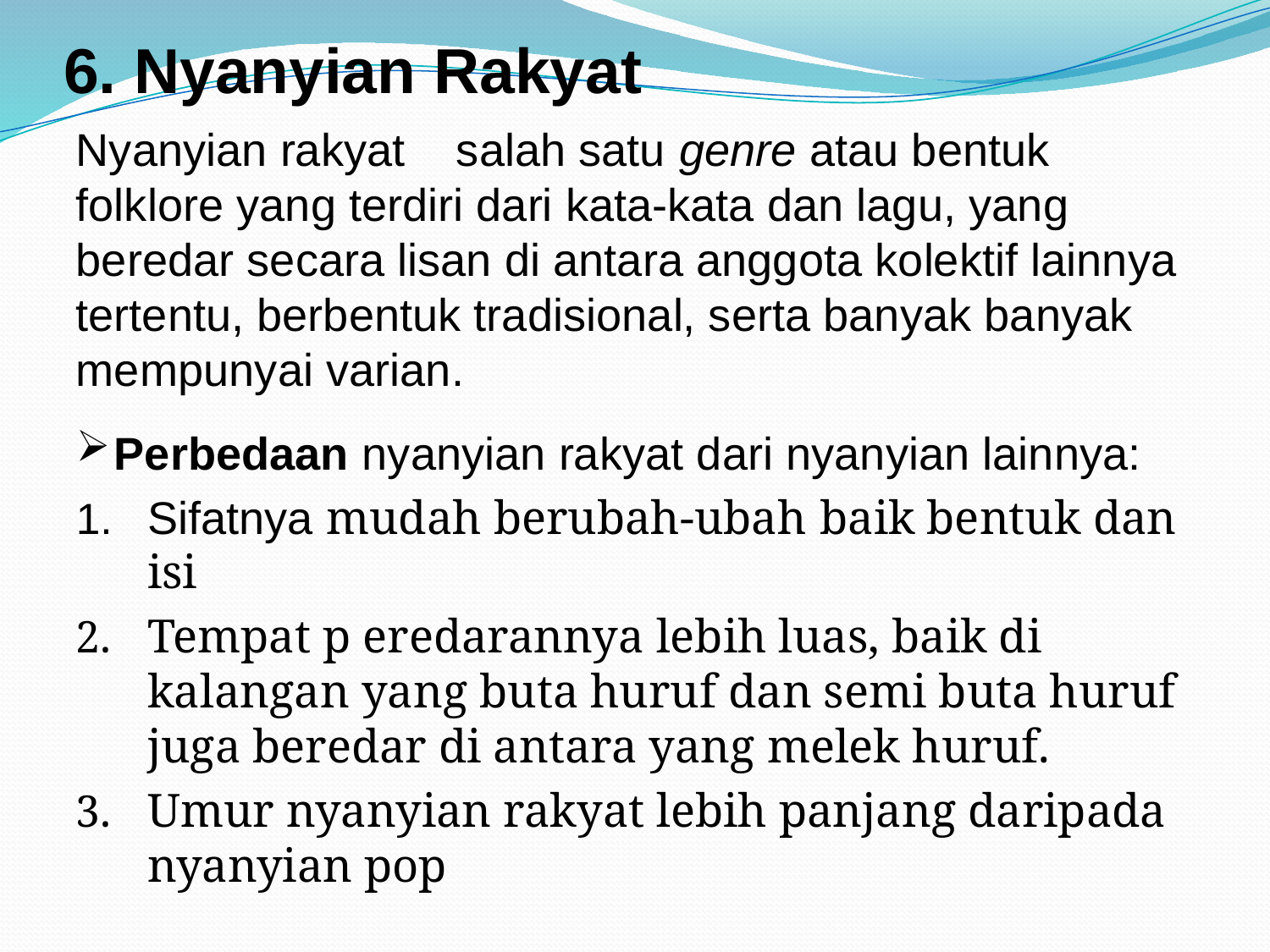

# 6. Nyanyian Rakyat
Nyanyian rakyat    salah satu genre atau bentuk folklore yang terdiri dari kata-kata dan lagu, yang beredar secara lisan di antara anggota kolektif lainnya tertentu, berbentuk tradisional, serta banyak banyak mempunyai varian.

Perbedaan nyanyian rakyat dari nyanyian lainnya:
Sifatnya mudah berubah-ubah baik bentuk dan isi
Tempat p eredarannya lebih luas, baik di kalangan yang buta huruf dan semi buta huruf juga beredar di antara yang melek huruf.
Umur nyanyian rakyat lebih panjang daripada nyanyian pop